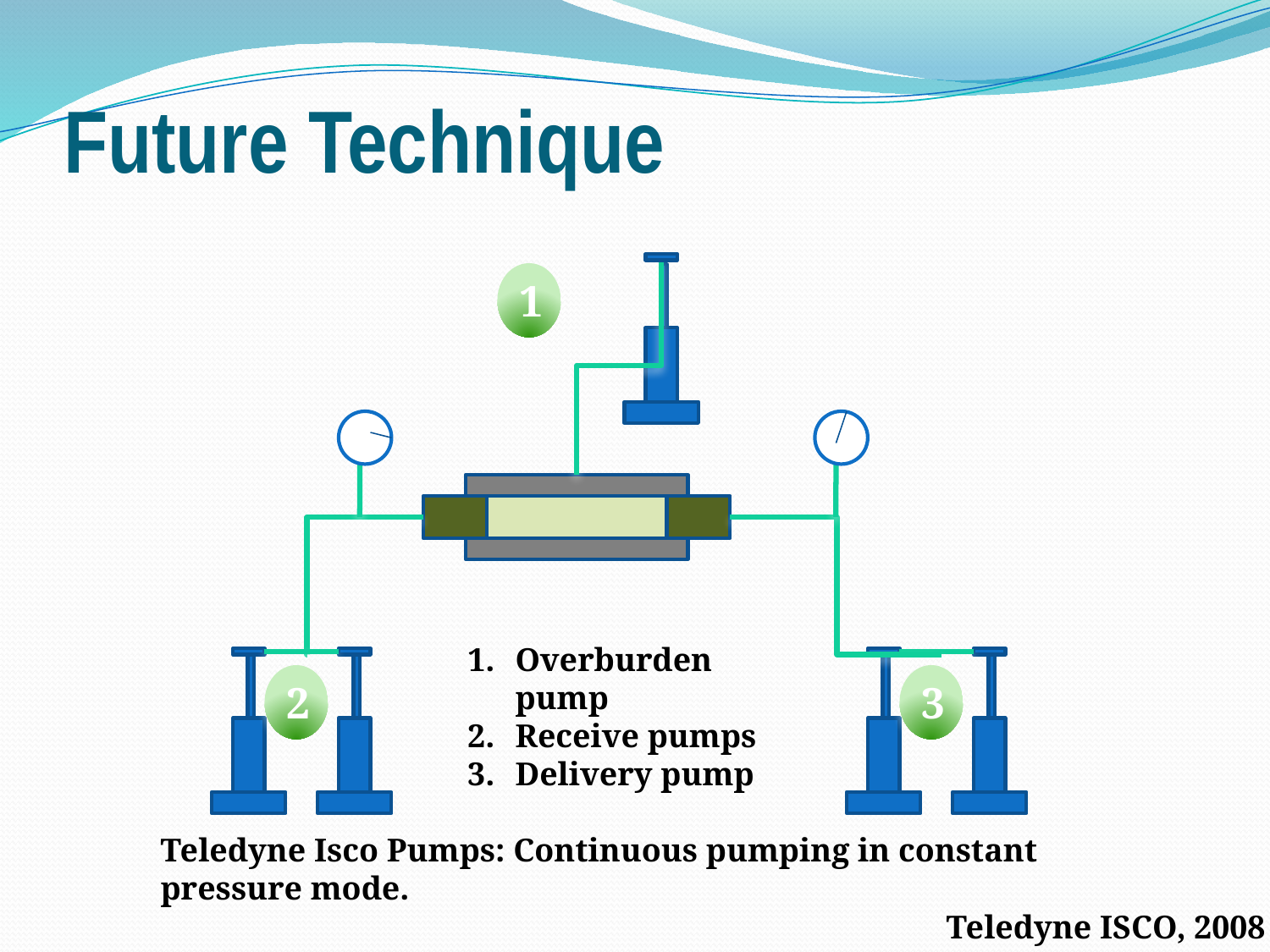

# Future Technique

1

Overburden pump
Receive pumps
Delivery pump

2
3

Teledyne Isco Pumps: Continuous pumping in constant pressure mode.

Teledyne ISCO, 2008